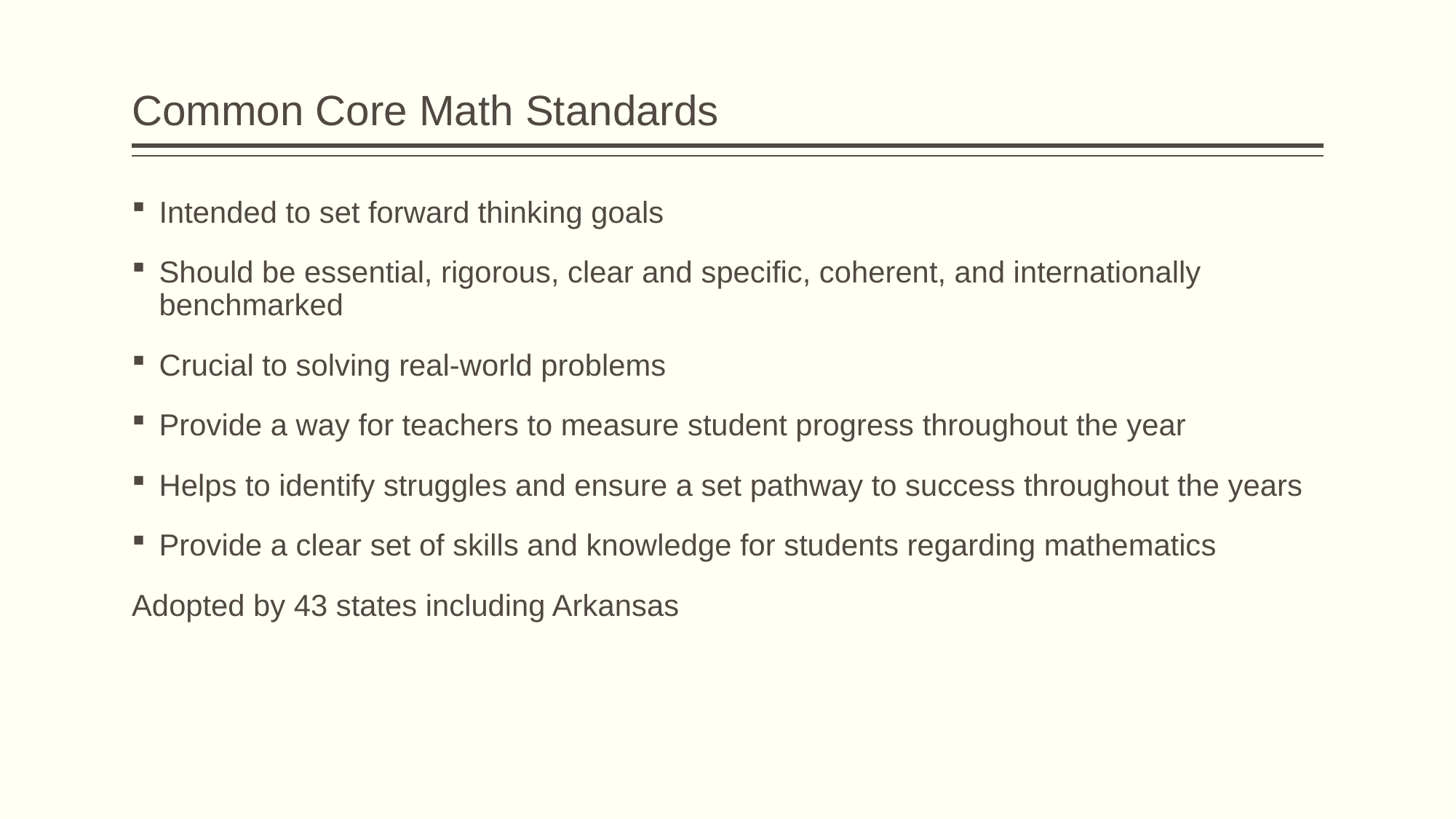

# Common Core Math Standards
Intended to set forward thinking goals
Should be essential, rigorous, clear and specific, coherent, and internationally benchmarked
Crucial to solving real-world problems
Provide a way for teachers to measure student progress throughout the year
Helps to identify struggles and ensure a set pathway to success throughout the years
Provide a clear set of skills and knowledge for students regarding mathematics
Adopted by 43 states including Arkansas